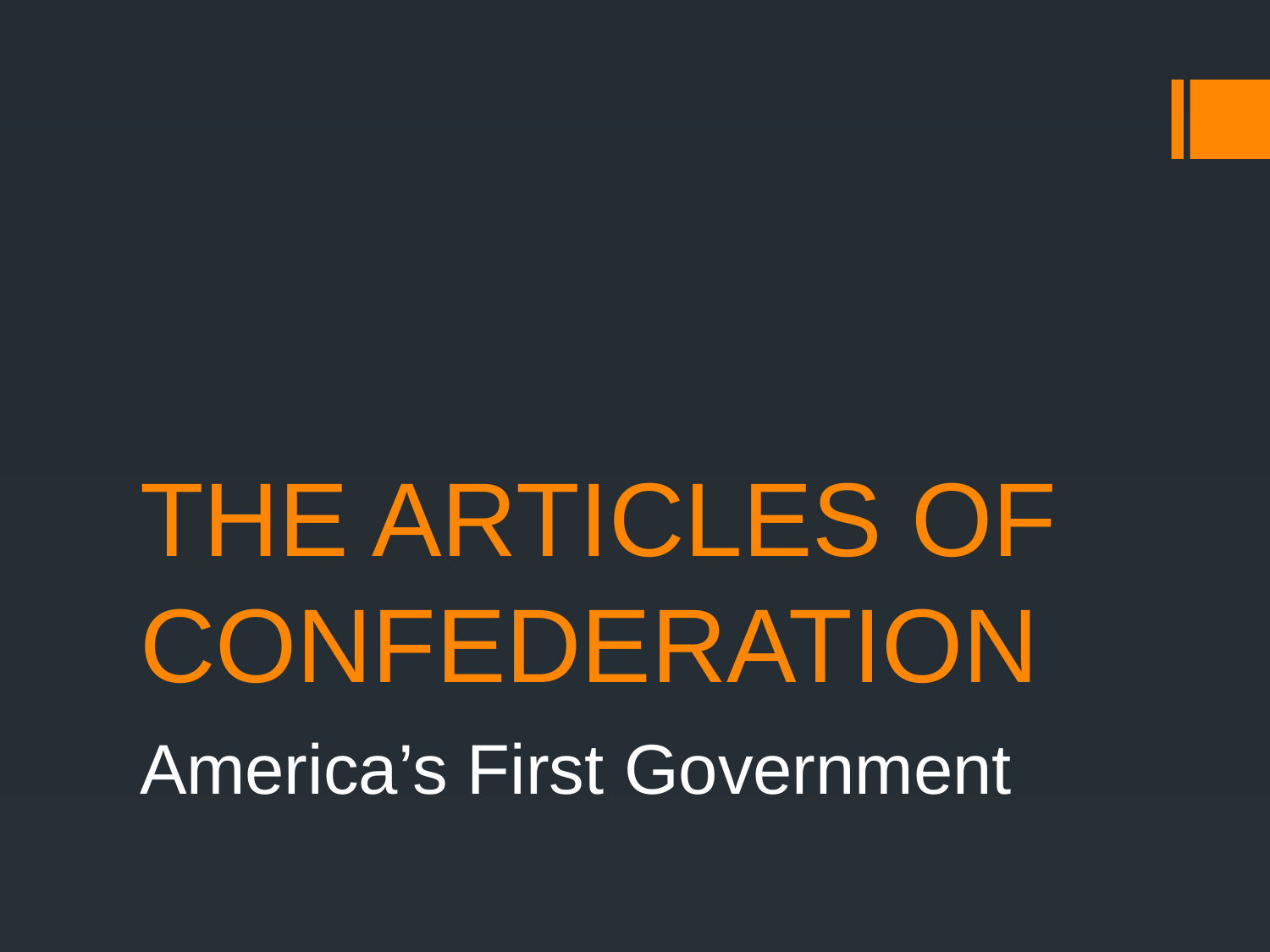

# THE ARTICLES OF CONFEDERATION
America’s First Government